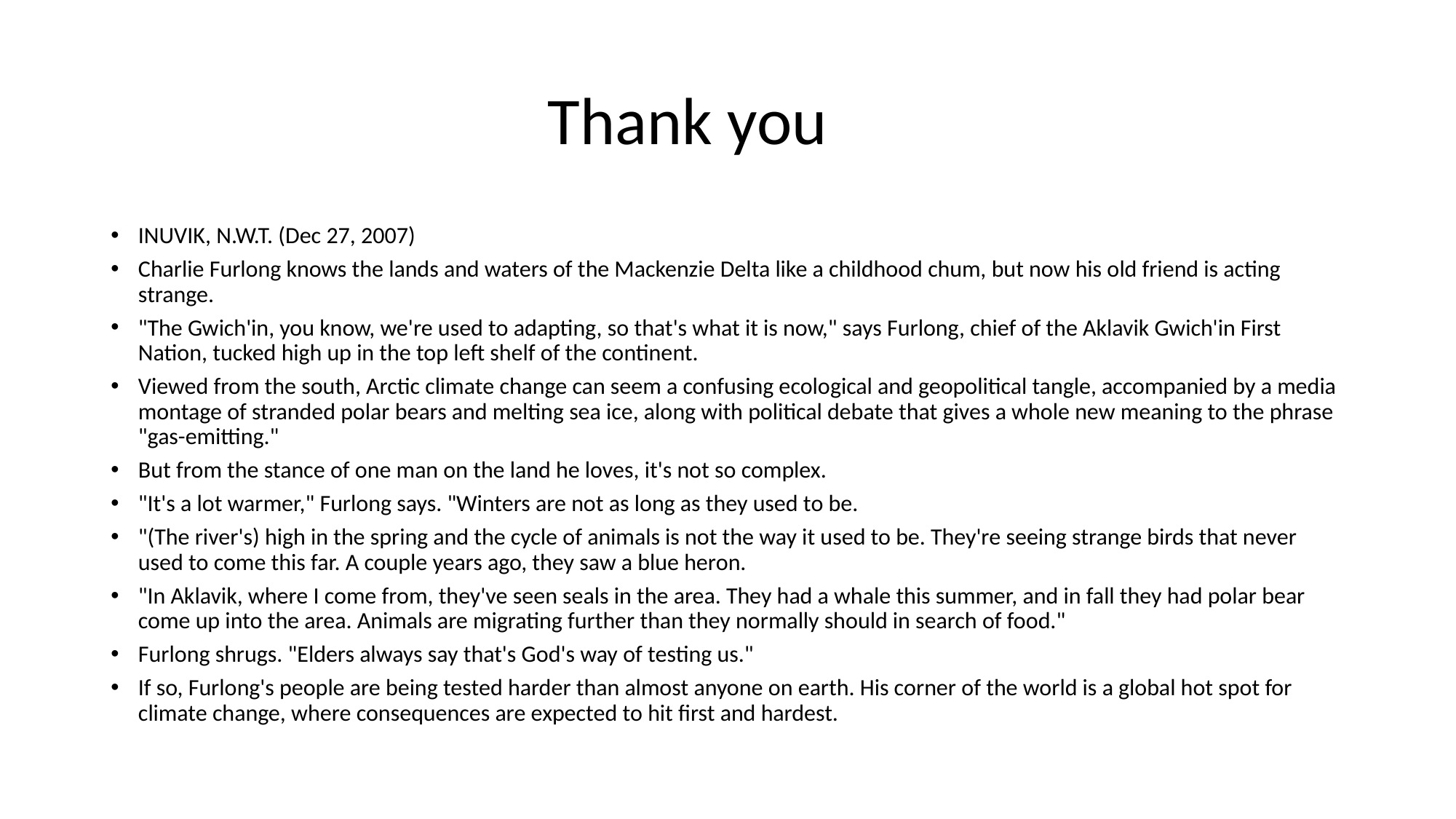

# Thank you
INUVIK, N.W.T. (Dec 27, 2007)
Charlie Furlong knows the lands and waters of the Mackenzie Delta like a childhood chum, but now his old friend is acting strange.
"The Gwich'in, you know, we're used to adapting, so that's what it is now," says Furlong, chief of the Aklavik Gwich'in First Nation, tucked high up in the top left shelf of the continent.
Viewed from the south, Arctic climate change can seem a confusing ecological and geopolitical tangle, accompanied by a media montage of stranded polar bears and melting sea ice, along with political debate that gives a whole new meaning to the phrase "gas-emitting."
But from the stance of one man on the land he loves, it's not so complex.
"It's a lot warmer," Furlong says. "Winters are not as long as they used to be.
"(The river's) high in the spring and the cycle of animals is not the way it used to be. They're seeing strange birds that never used to come this far. A couple years ago, they saw a blue heron.
"In Aklavik, where I come from, they've seen seals in the area. They had a whale this summer, and in fall they had polar bear come up into the area. Animals are migrating further than they normally should in search of food."
Furlong shrugs. "Elders always say that's God's way of testing us."
If so, Furlong's people are being tested harder than almost anyone on earth. His corner of the world is a global hot spot for climate change, where consequences are expected to hit first and hardest.